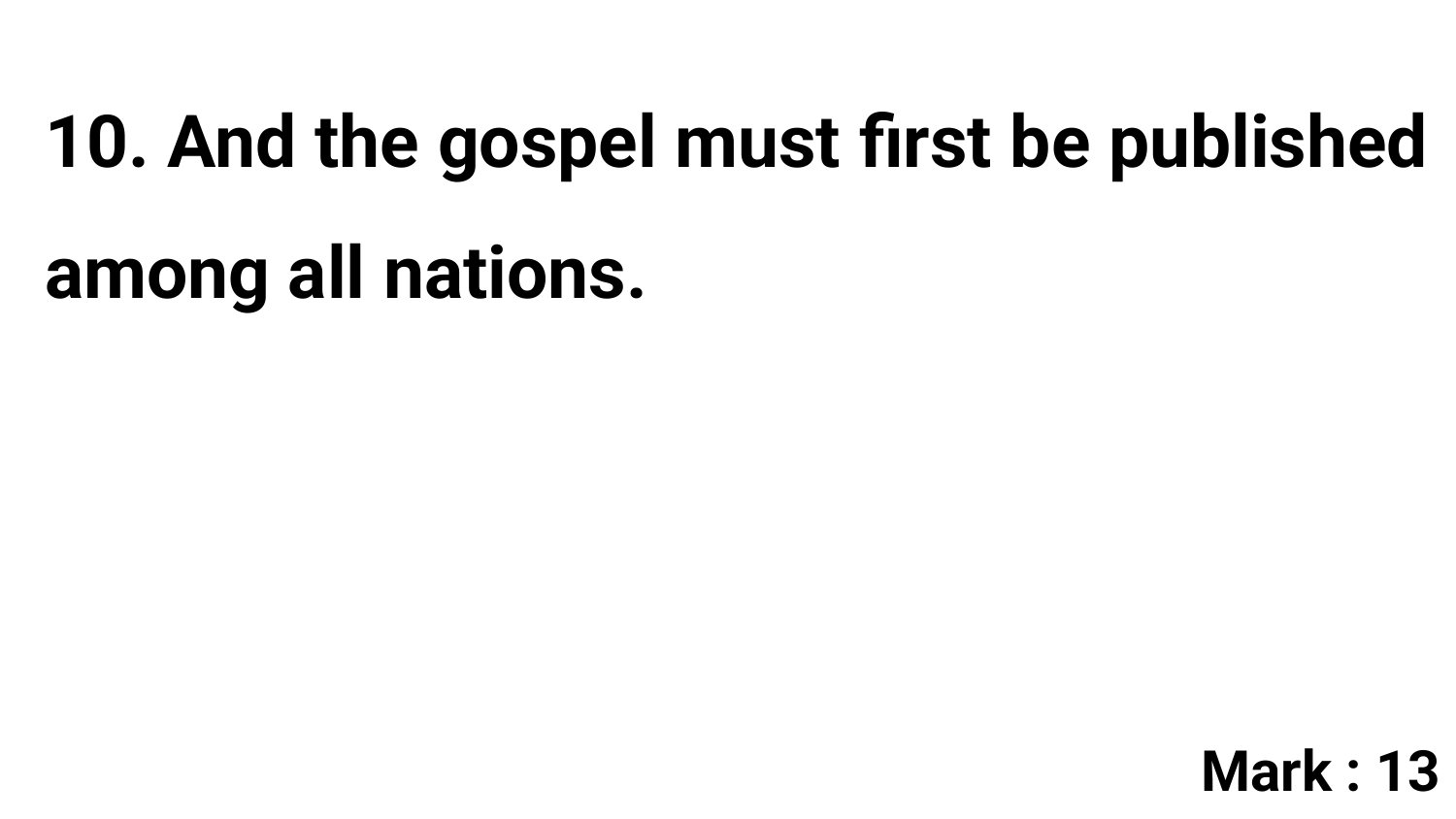

10. And the gospel must first be published among all nations.
Mark : 13